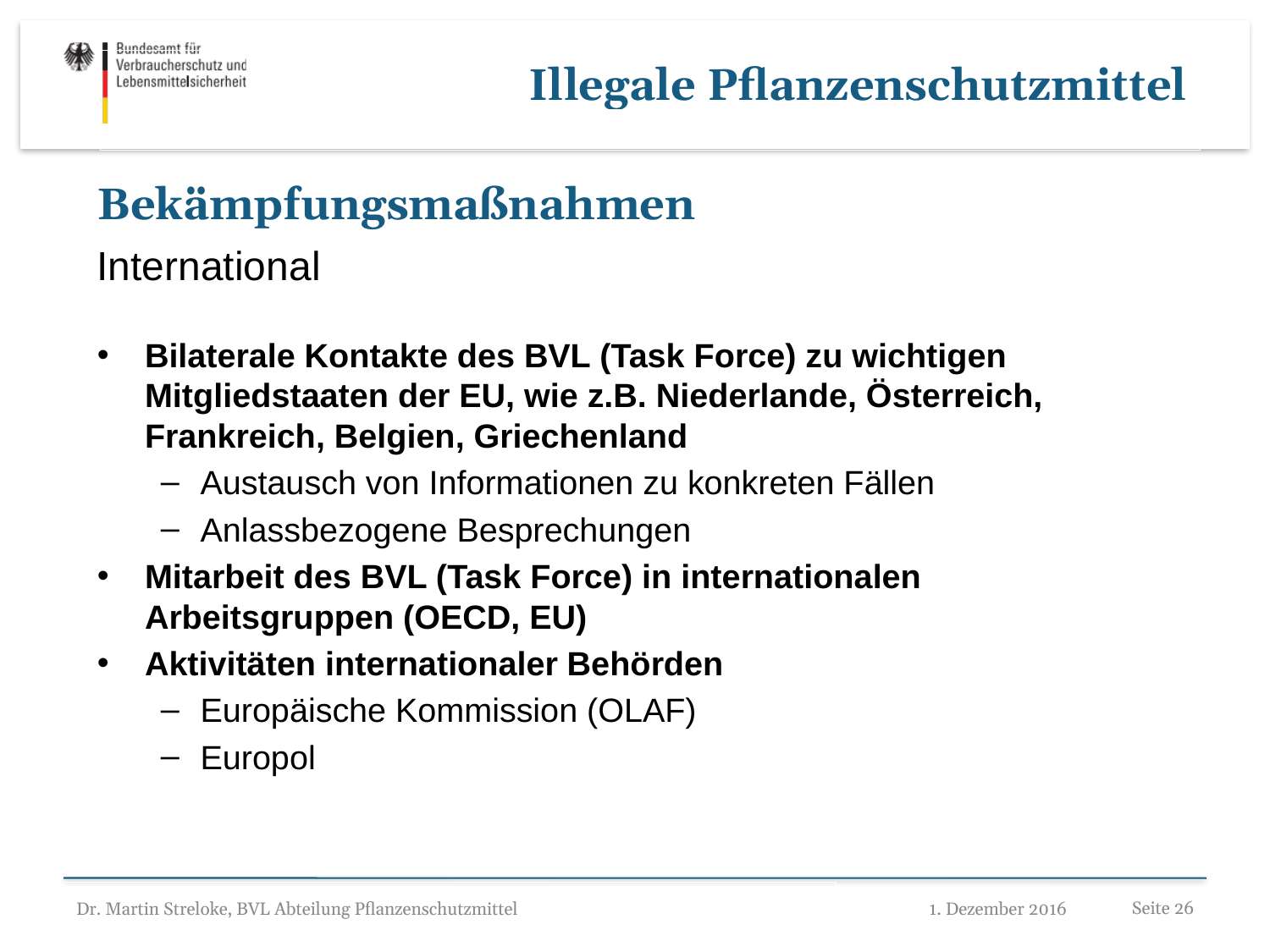

Illegale Pflanzenschutzmittel
Bekämpfungsmaßnahmen
International
Bilaterale Kontakte des BVL (Task Force) zu wichtigen Mitgliedstaaten der EU, wie z.B. Niederlande, Österreich, Frankreich, Belgien, Griechenland
Austausch von Informationen zu konkreten Fällen
Anlassbezogene Besprechungen
Mitarbeit des BVL (Task Force) in internationalen Arbeitsgruppen (OECD, EU)
Aktivitäten internationaler Behörden
Europäische Kommission (OLAF)
Europol

Dr. Martin Streloke, BVL Abteilung Pflanzenschutzmittel
1. Dezember 2016